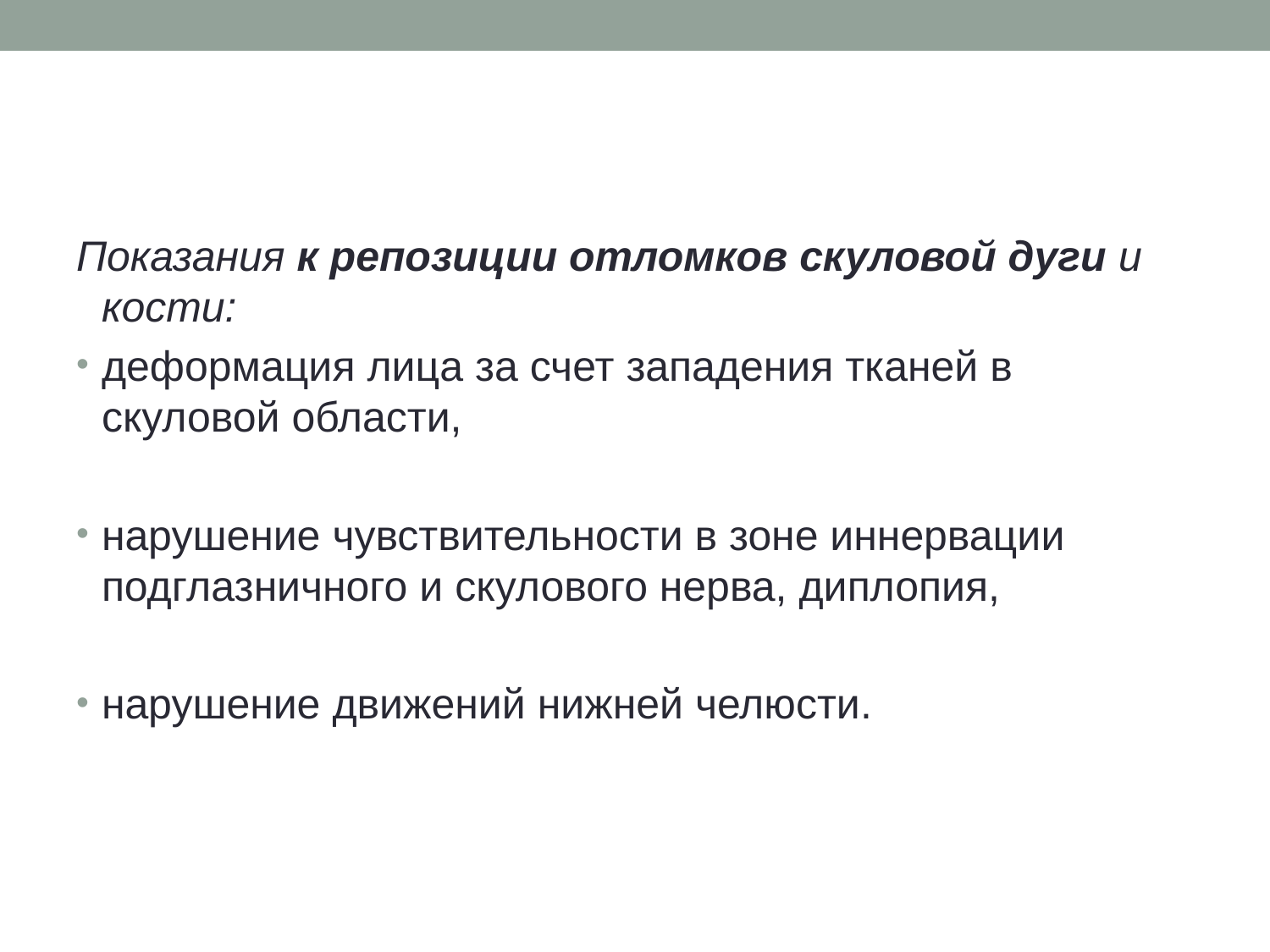

#
Показания к репозиции отломков скуловой дуги и кости:
деформация лица за счет западения тканей в скуловой области,

нарушение чувствительности в зоне иннервации подглазничного и скулового нерва, диплопия,

нарушение движений нижней челюсти.